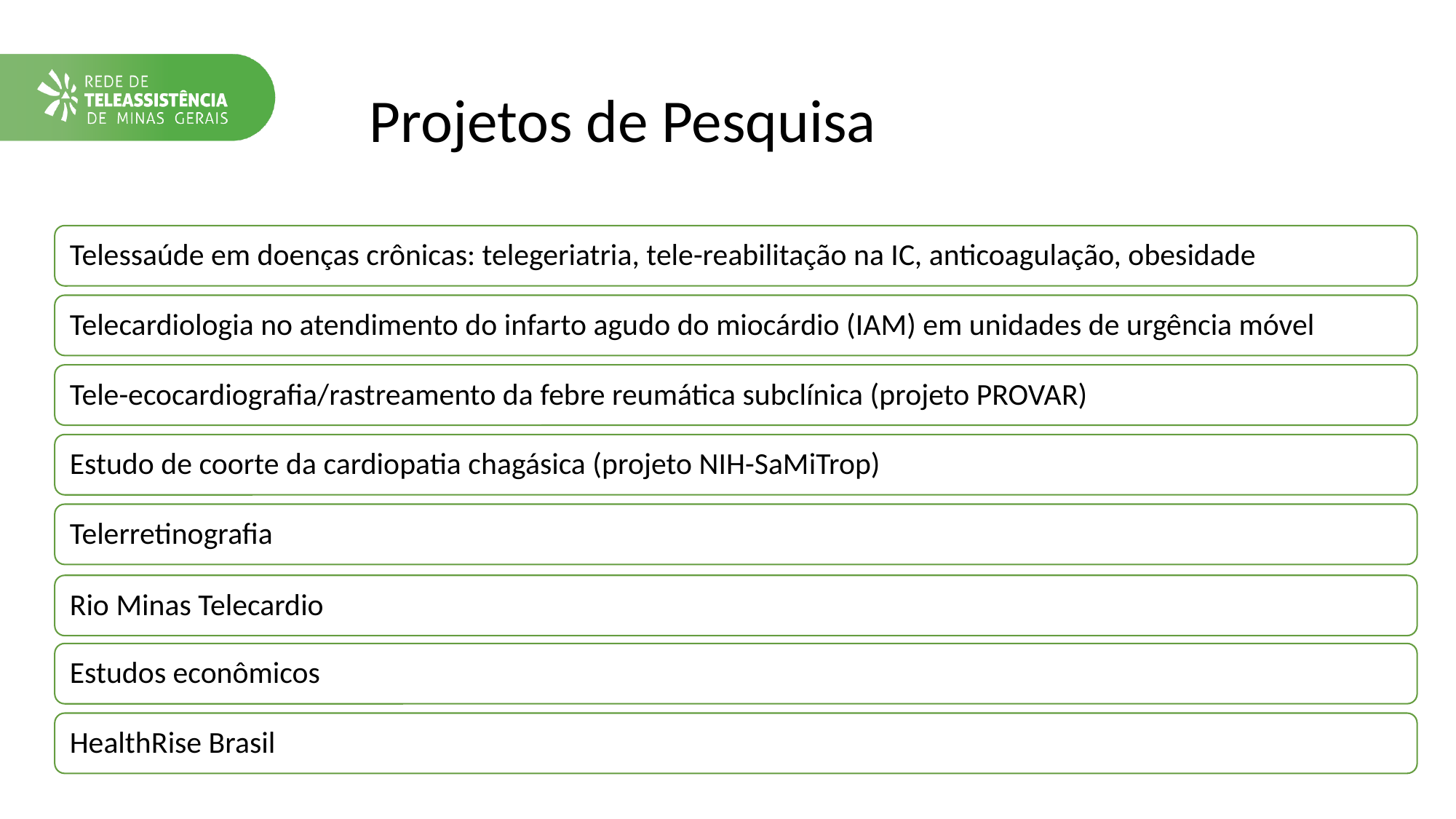

# Projetos de Pesquisa
Telessaúde em doenças crônicas: telegeriatria, tele-reabilitação na IC, anticoagulação, obesidade
Telecardiologia no atendimento do infarto agudo do miocárdio (IAM) em unidades de urgência móvel
Tele-ecocardiografia/rastreamento da febre reumática subclínica (projeto PROVAR)
Estudo de coorte da cardiopatia chagásica (projeto NIH-SaMiTrop)
Telerretinografia
Rio Minas Telecardio
Estudos econômicos
HealthRise Brasil